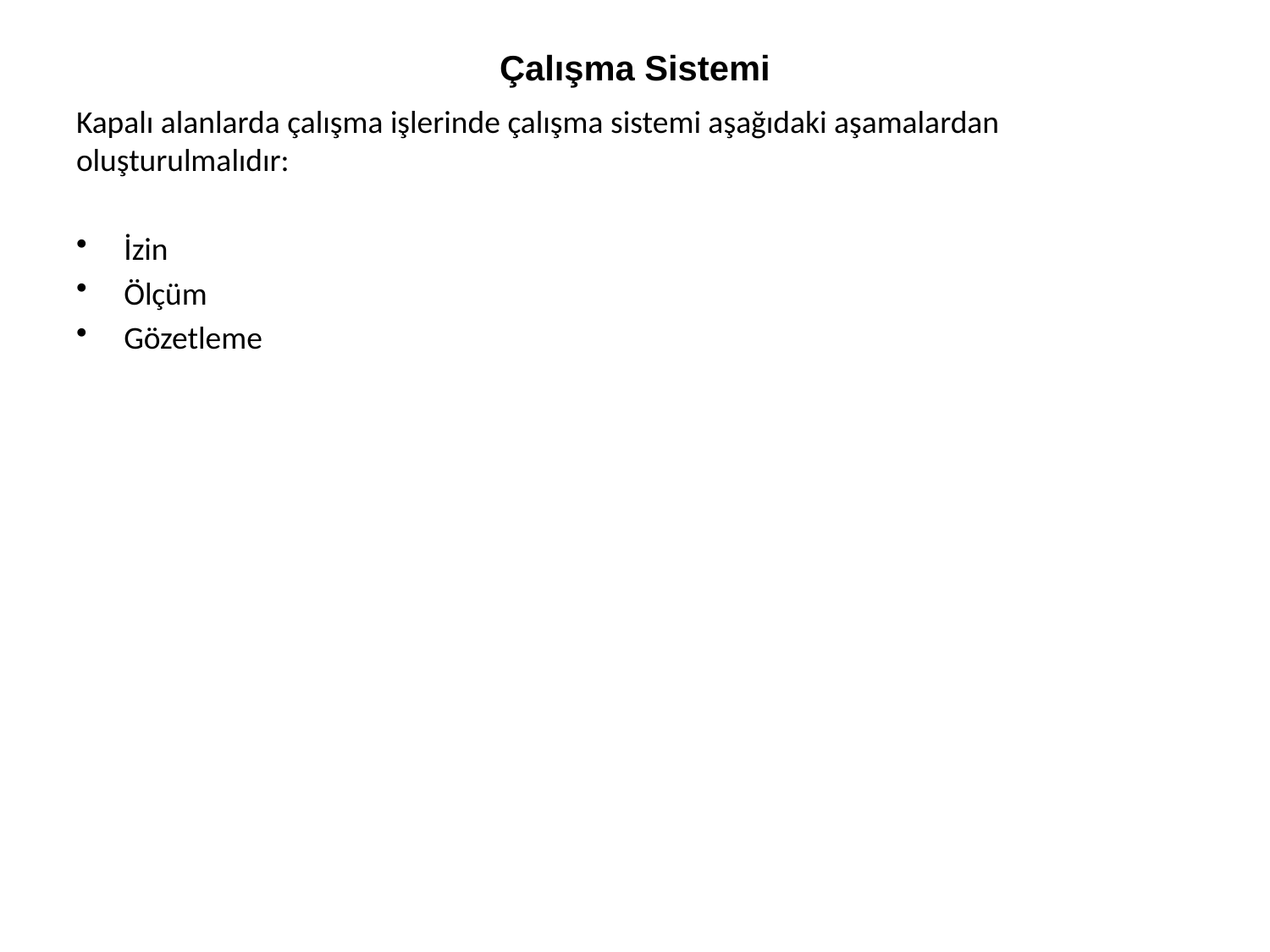

Çalışma Sistemi
Kapalı alanlarda çalışma işlerinde çalışma sistemi aşağıdaki aşamalardan oluşturulmalıdır:

İzin
Ölçüm
Gözetleme